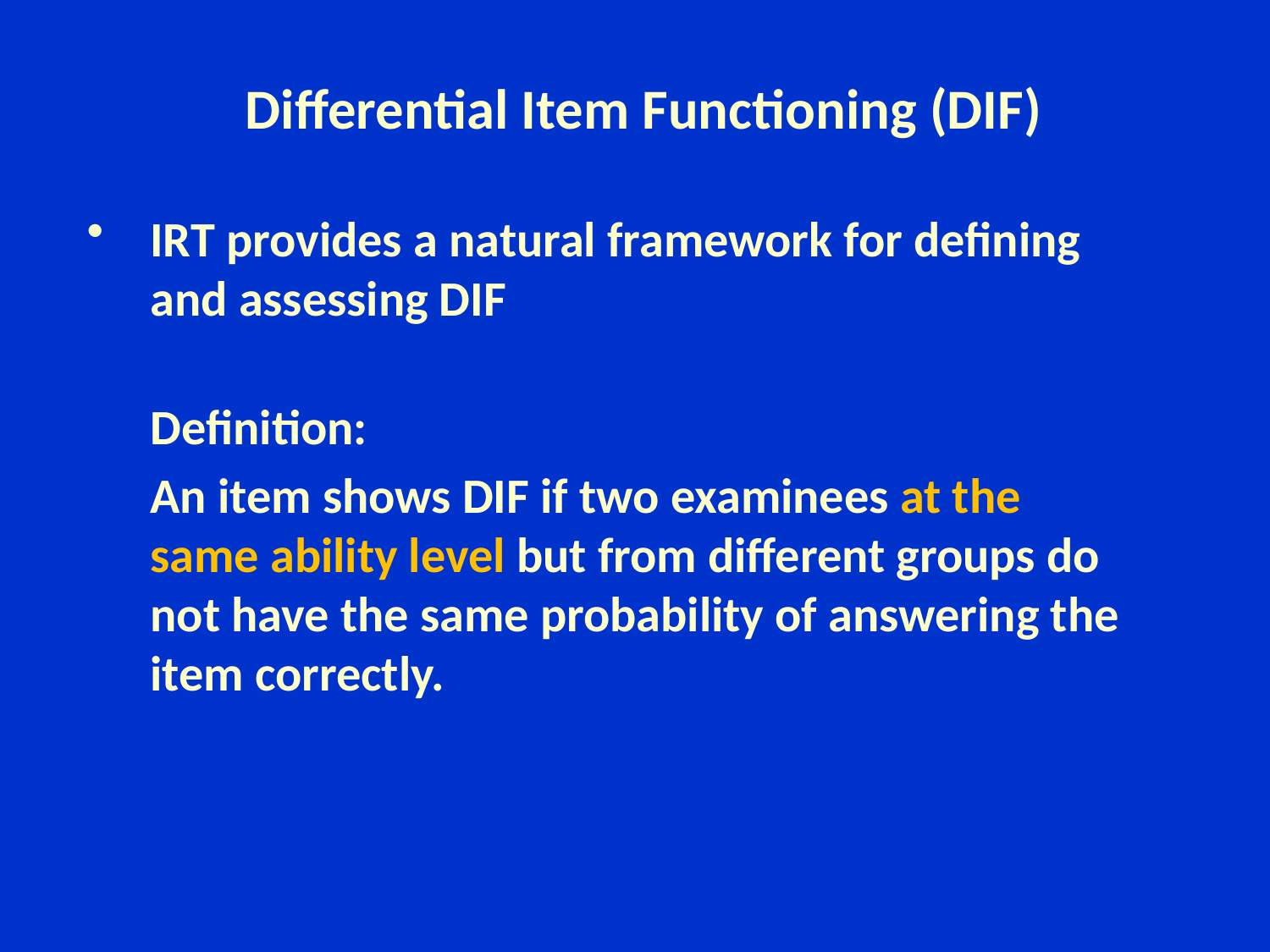

# Differential Item Functioning (DIF)
IRT provides a natural framework for defining and assessing DIF
	Definition:
	An item shows DIF if two examinees at the same ability level but from different groups do not have the same probability of answering the item correctly.